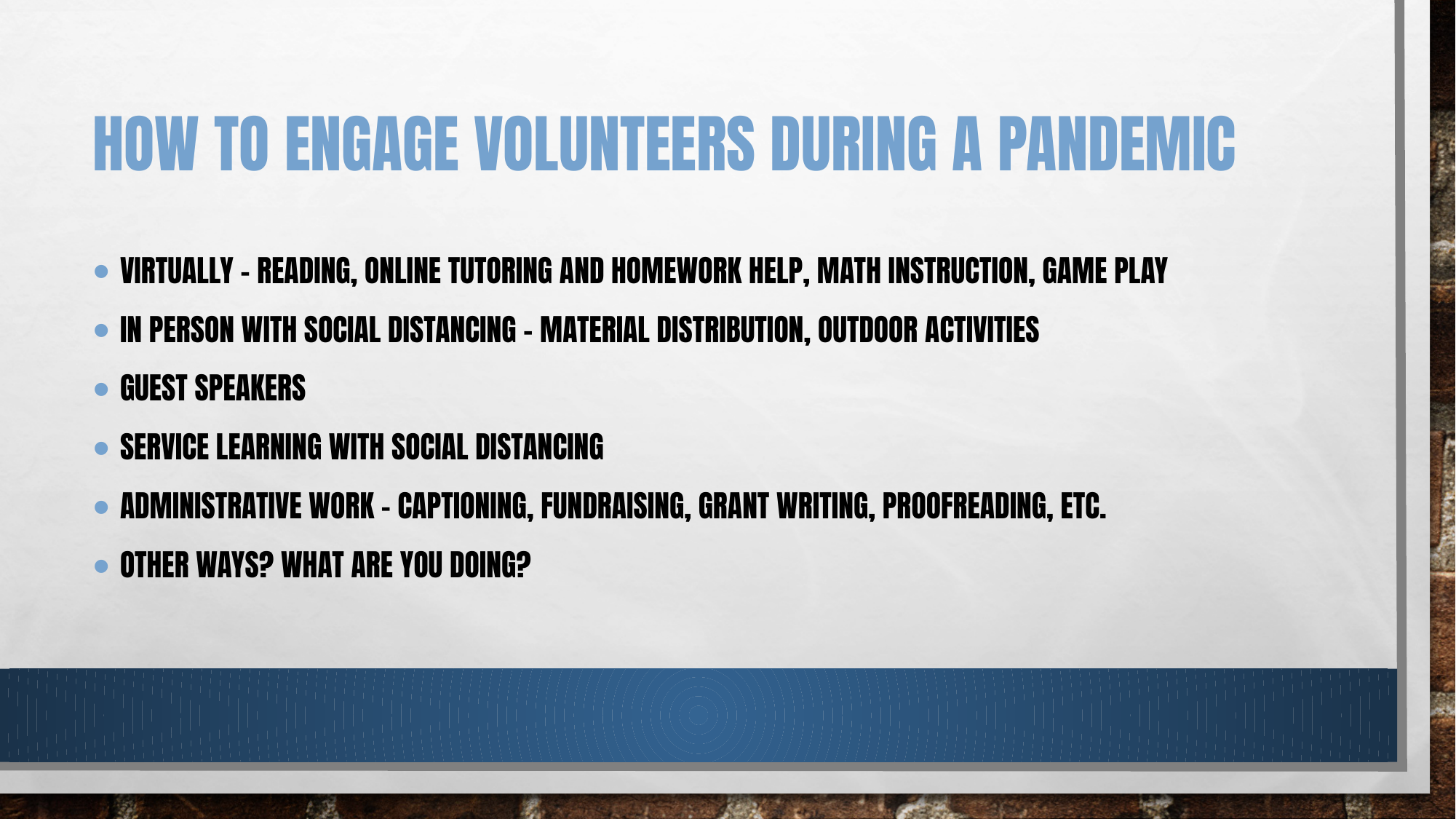

# How to engage volunteers during a pandemic
Virtually – reading, online tutoring and homework help, math instruction, Game play
In person with social distancing – material distribution, outdoor activities
Guest speakers
Service learning with social distancing
Administrative work – captioning, fundraising, grant writing, proofreading, etc.
Other ways? What are you doing?